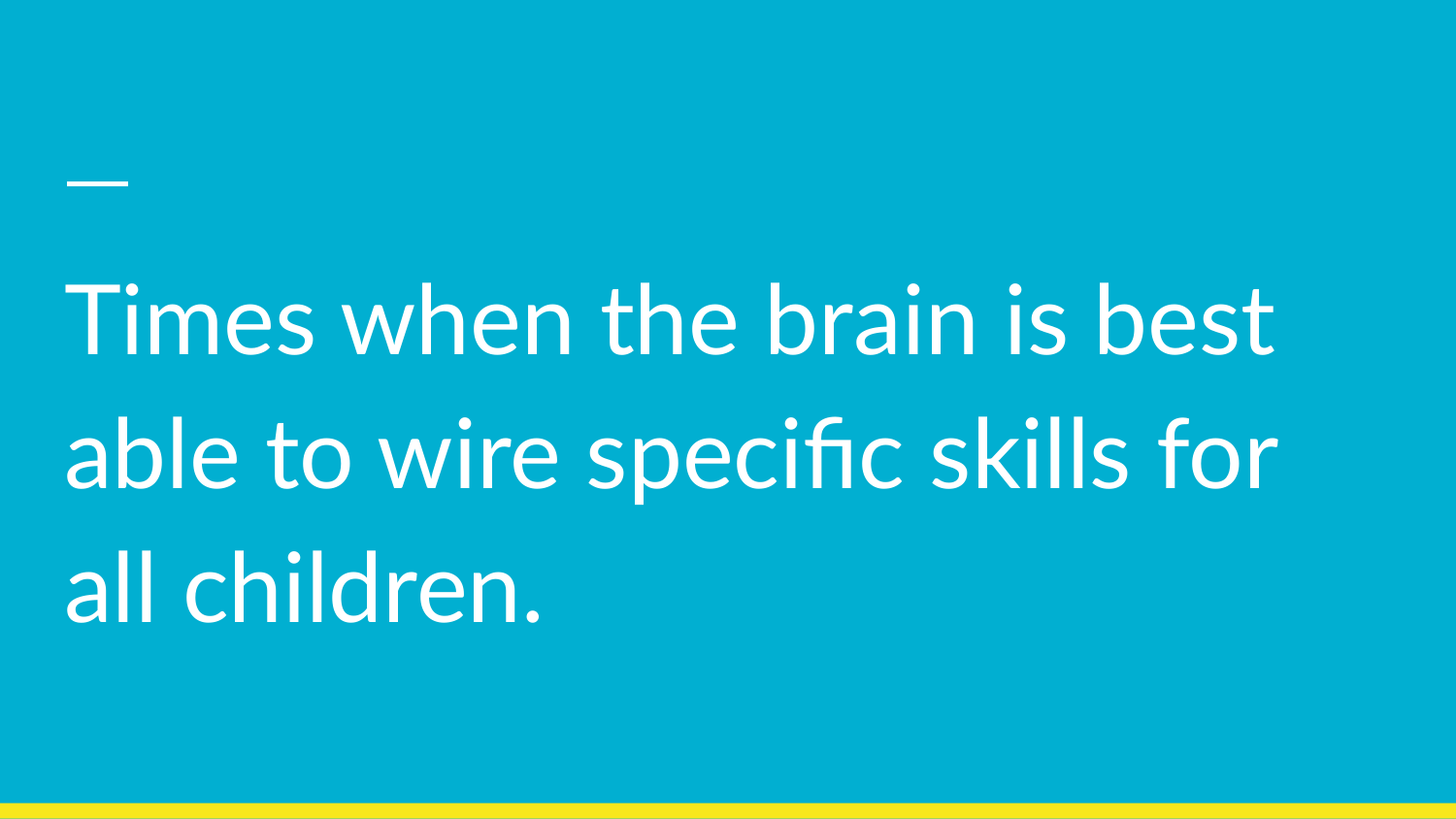

#
Times when the brain is best able to wire specific skills for all children.